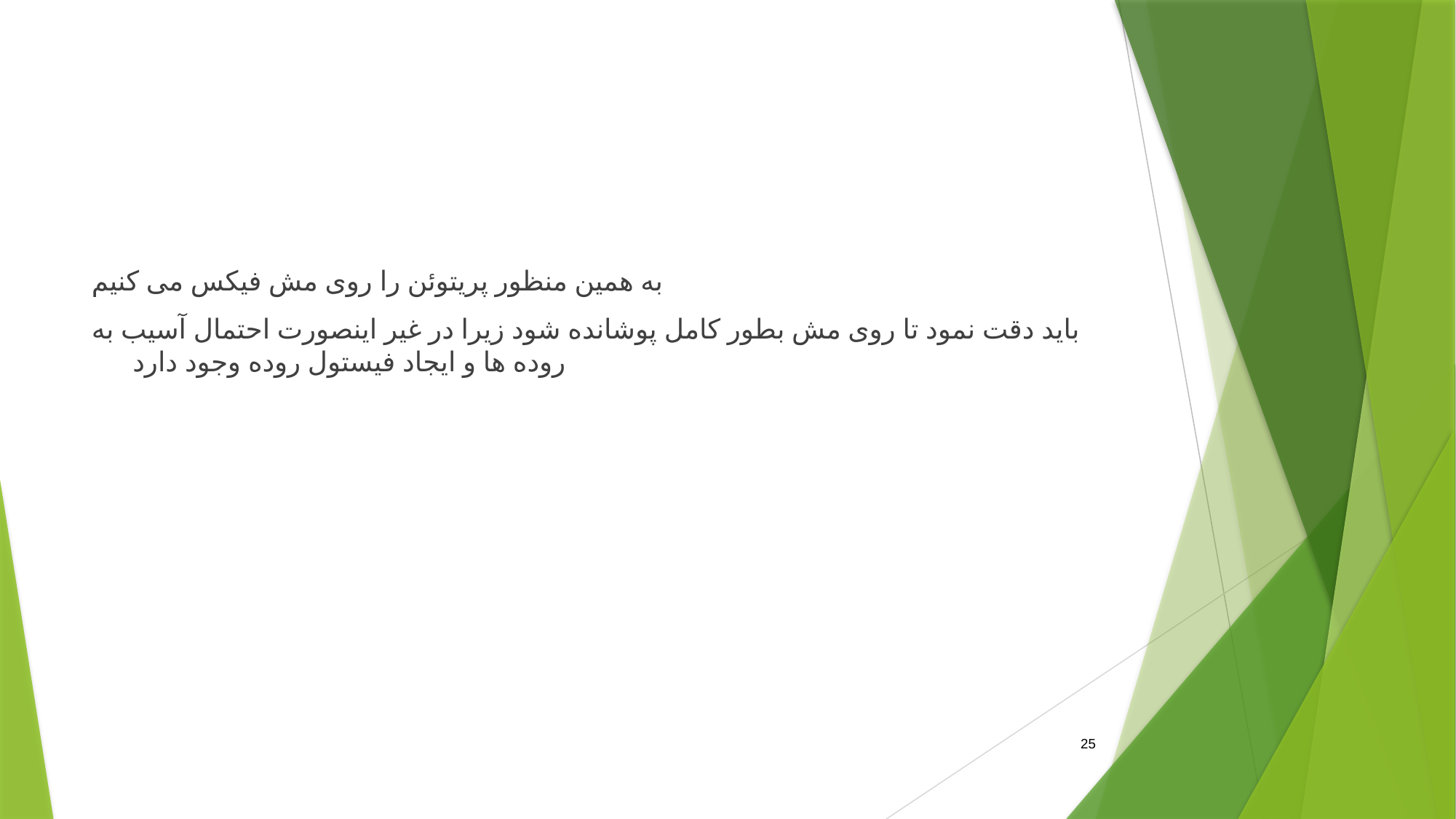

#
به همین منظور پریتوئن را روی مش فیکس می کنیم
باید دقت نمود تا روی مش بطور کامل پوشانده شود زیرا در غیر اینصورت احتمال آسیب به روده ها و ایجاد فیستول روده وجود دارد
25